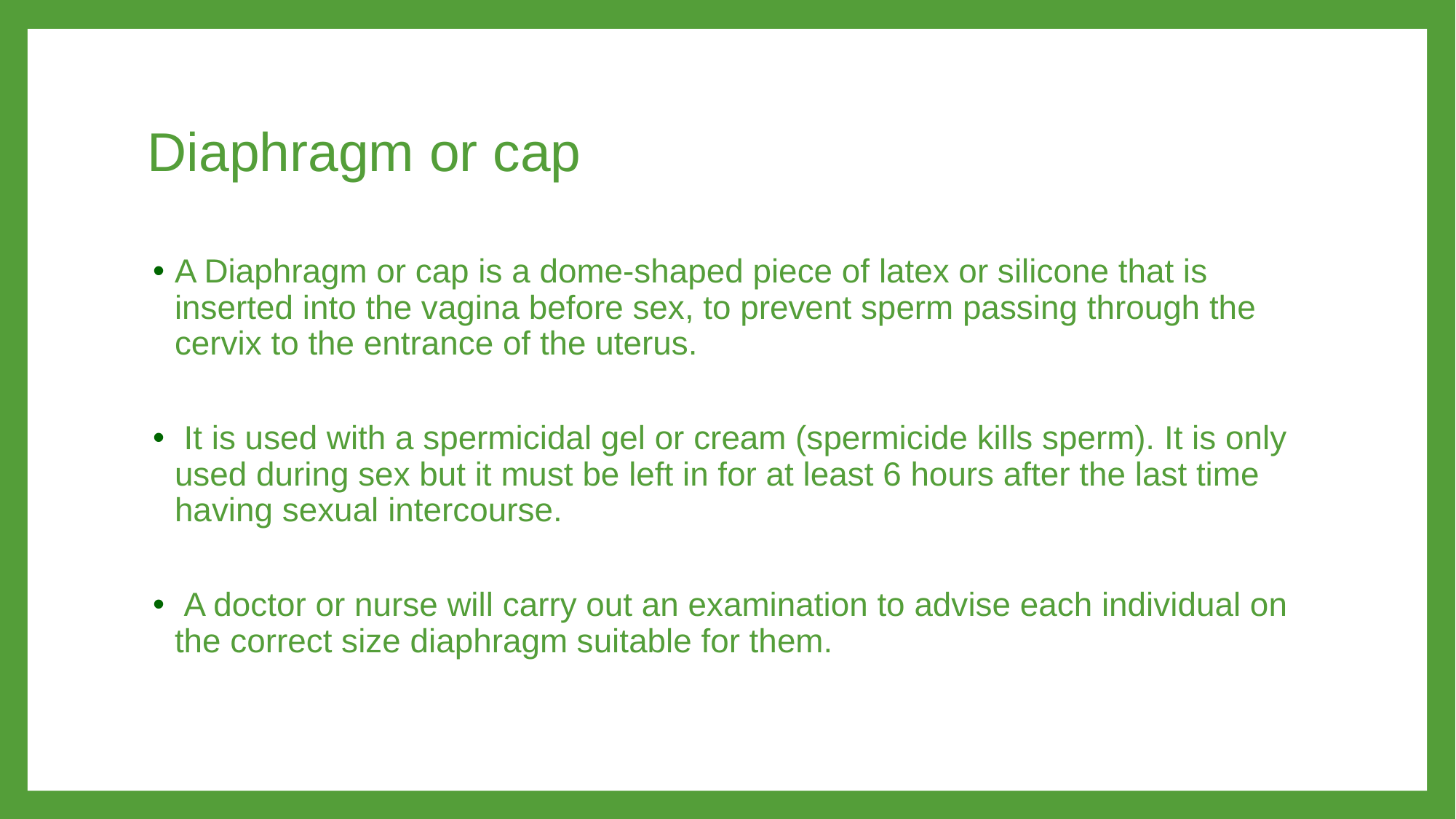

# Diaphragm or cap
A Diaphragm or cap is a dome-shaped piece of latex or silicone that is inserted into the vagina before sex, to prevent sperm passing through the cervix to the entrance of the uterus.

 It is used with a spermicidal gel or cream (spermicide kills sperm). It is only used during sex but it must be left in for at least 6 hours after the last time having sexual intercourse.

 A doctor or nurse will carry out an examination to advise each individual on the correct size diaphragm suitable for them.